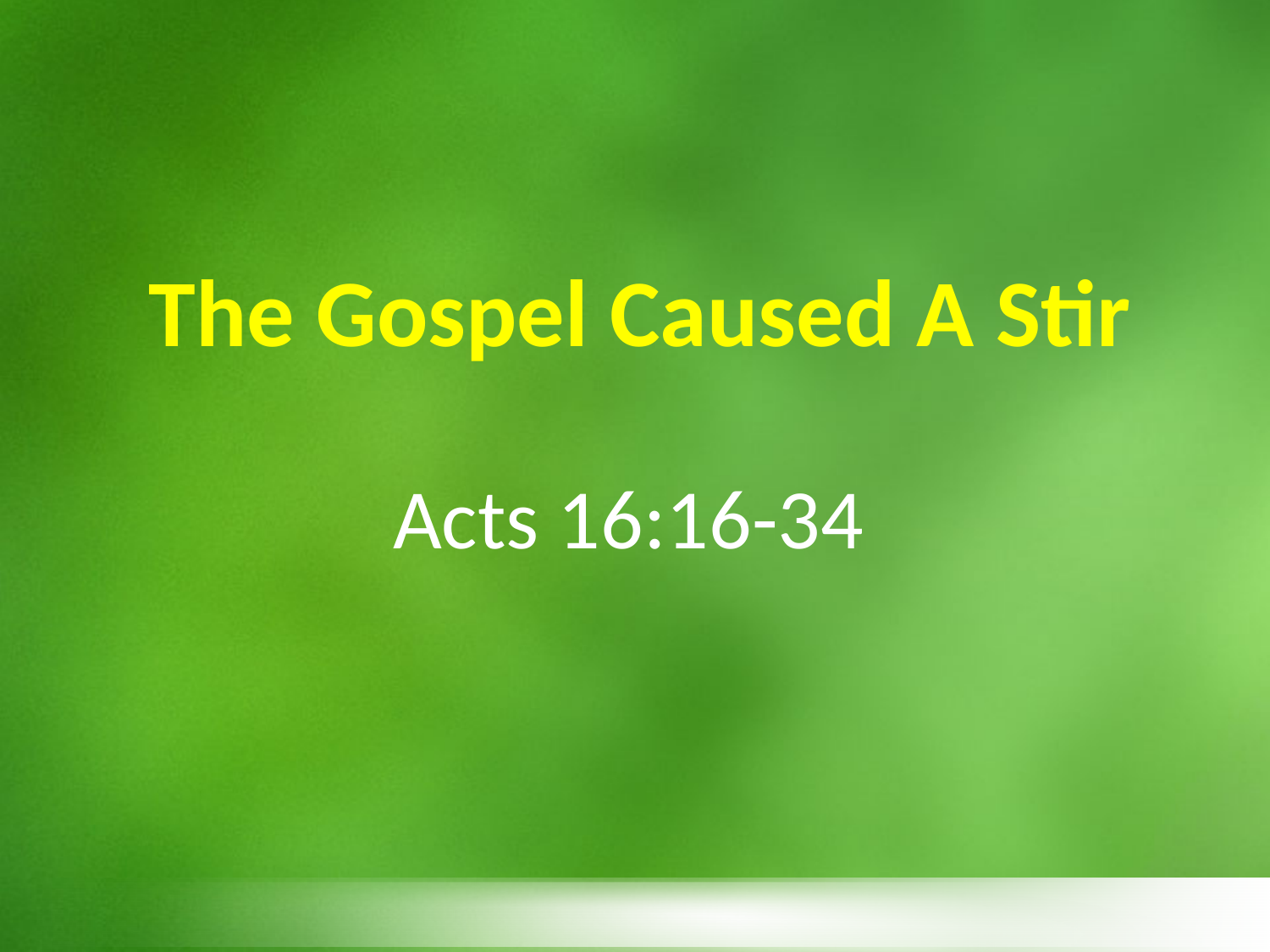

# The Gospel Caused A Stir
Acts 16:16-34